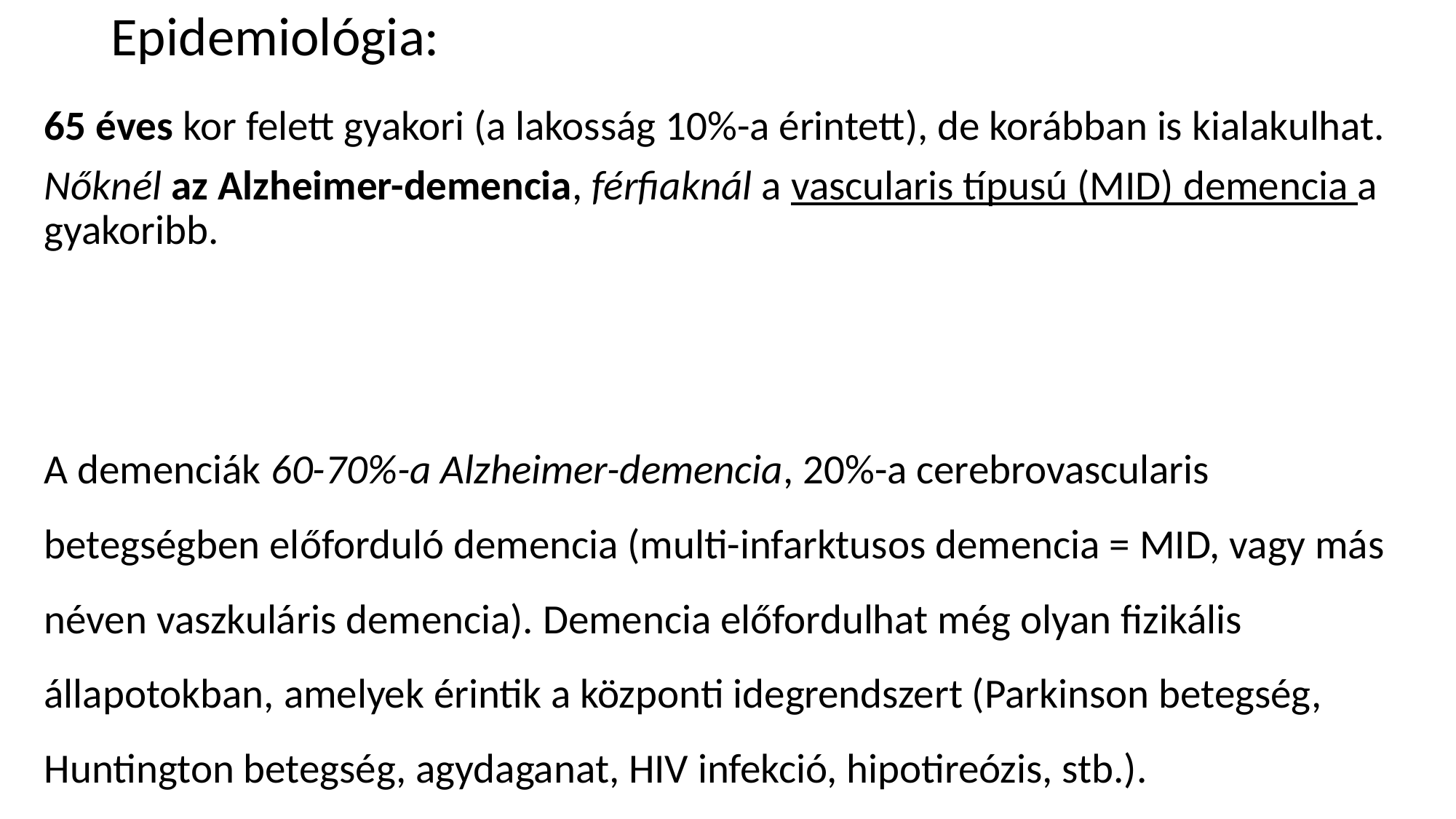

# Epidemiológia:
65 éves kor felett gyakori (a lakosság 10%-a érintett), de korábban is kialakulhat.
Nőknél az Alzheimer-demencia, férfiaknál a vascularis típusú (MID) demencia a gyakoribb.

A demenciák 60-70%-a Alzheimer-demencia, 20%-a cerebrovascularis betegségben előforduló demencia (multi-infarktusos demencia = MID, vagy más néven vaszkuláris demencia). Demencia előfordulhat még olyan fizikális állapotokban, amelyek érintik a központi idegrendszert (Parkinson betegség, Huntington betegség, agydaganat, HIV infekció, hipotireózis, stb.).